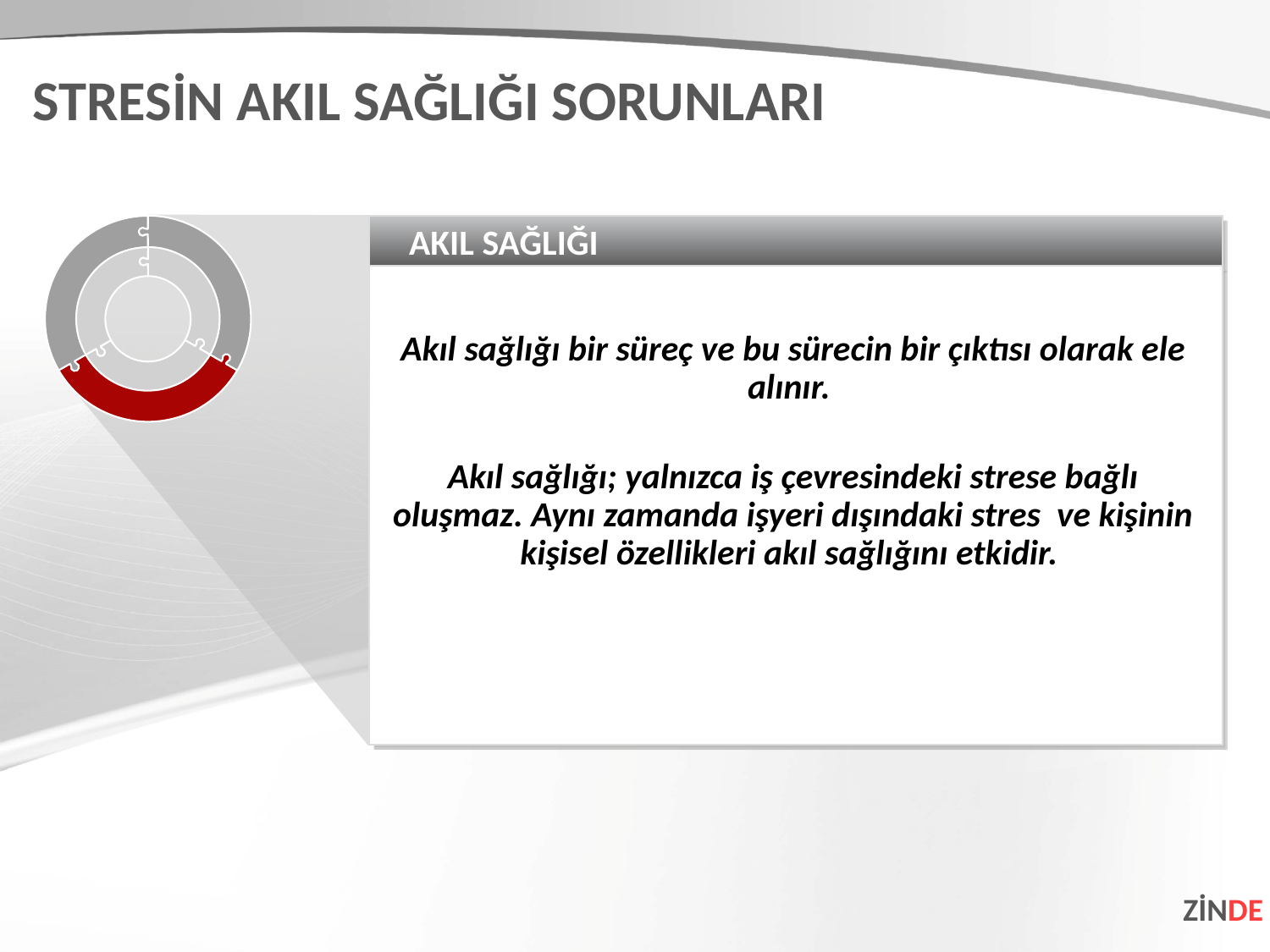

STRESİN AKIL SAĞLIĞI SORUNLARI

AKIL SAĞLIĞI

Akıl sağlığı bir süreç ve bu sürecin bir çıktısı olarak ele alınır.

Akıl sağlığı; yalnızca iş çevresindeki strese bağlı oluşmaz. Aynı zamanda işyeri dışındaki stres  ve kişinin kişisel özellikleri akıl sağlığını etkidir.

ZİNDE